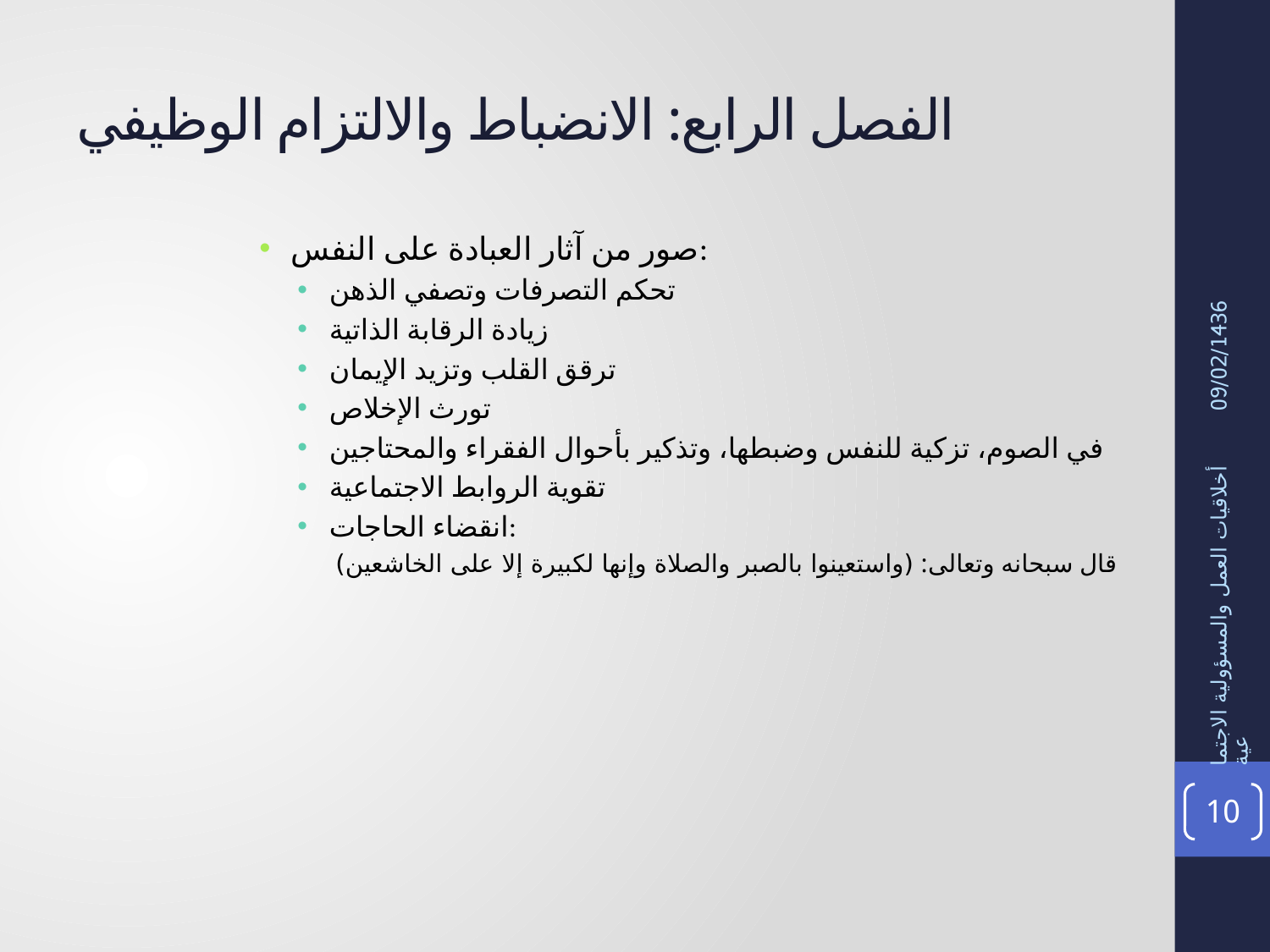

# الفصل الرابع: الانضباط والالتزام الوظيفي
صور من آثار العبادة على النفس:
تحكم التصرفات وتصفي الذهن
زيادة الرقابة الذاتية
ترقق القلب وتزيد الإيمان
تورث الإخلاص
في الصوم، تزكية للنفس وضبطها، وتذكير بأحوال الفقراء والمحتاجين
تقوية الروابط الاجتماعية
انقضاء الحاجات:
قال سبحانه وتعالى: (واستعينوا بالصبر والصلاة وإنها لكبيرة إلا على الخاشعين)
09/02/1436
أخلاقيات العمل والمسؤولية الاجتماعية
10